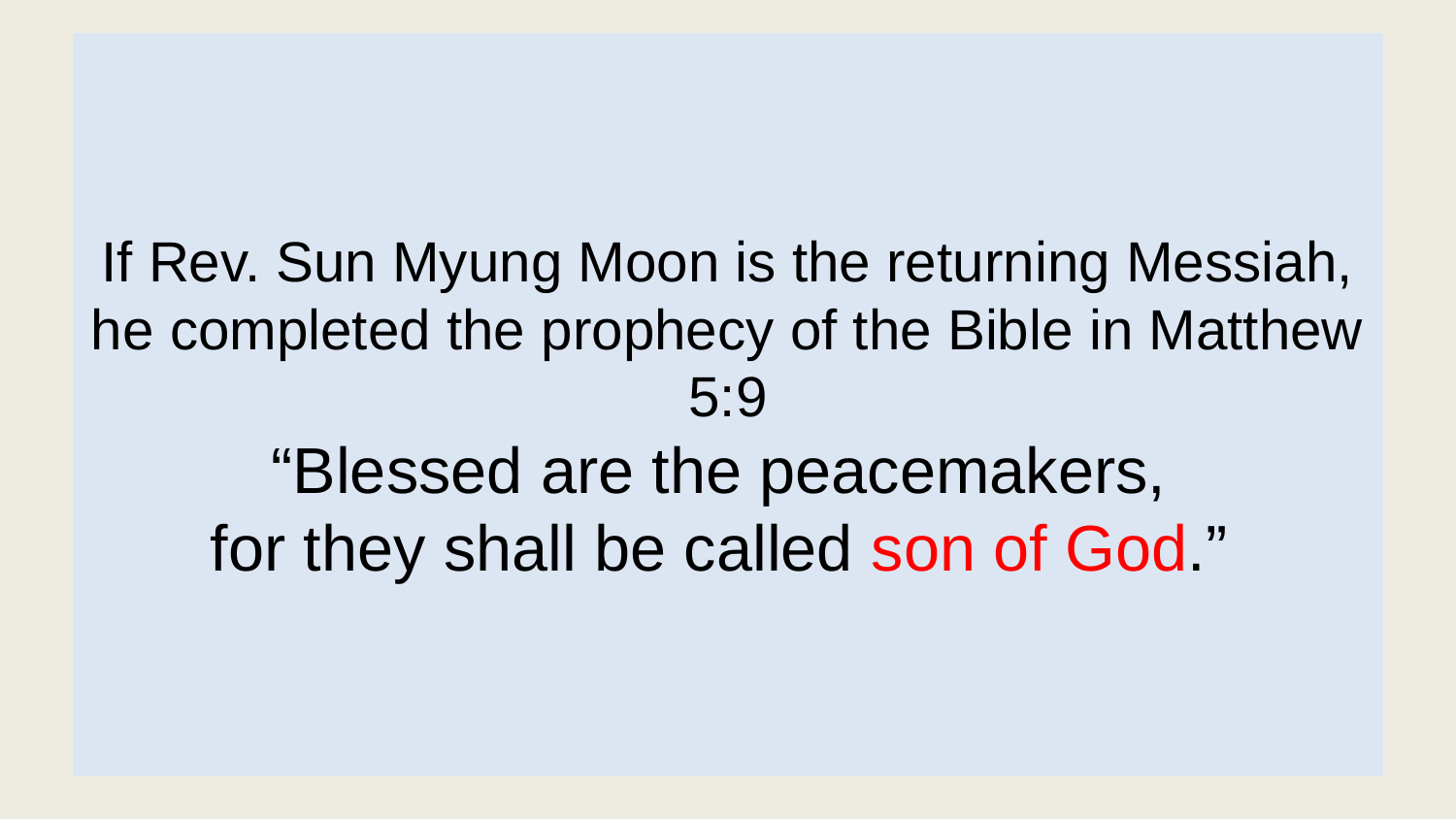

# If Rev. Sun Myung Moon is the returning Messiah, he completed the prophecy of the Bible in Matthew 5:9 “Blessed are the peacemakers, for they shall be called son of God.”